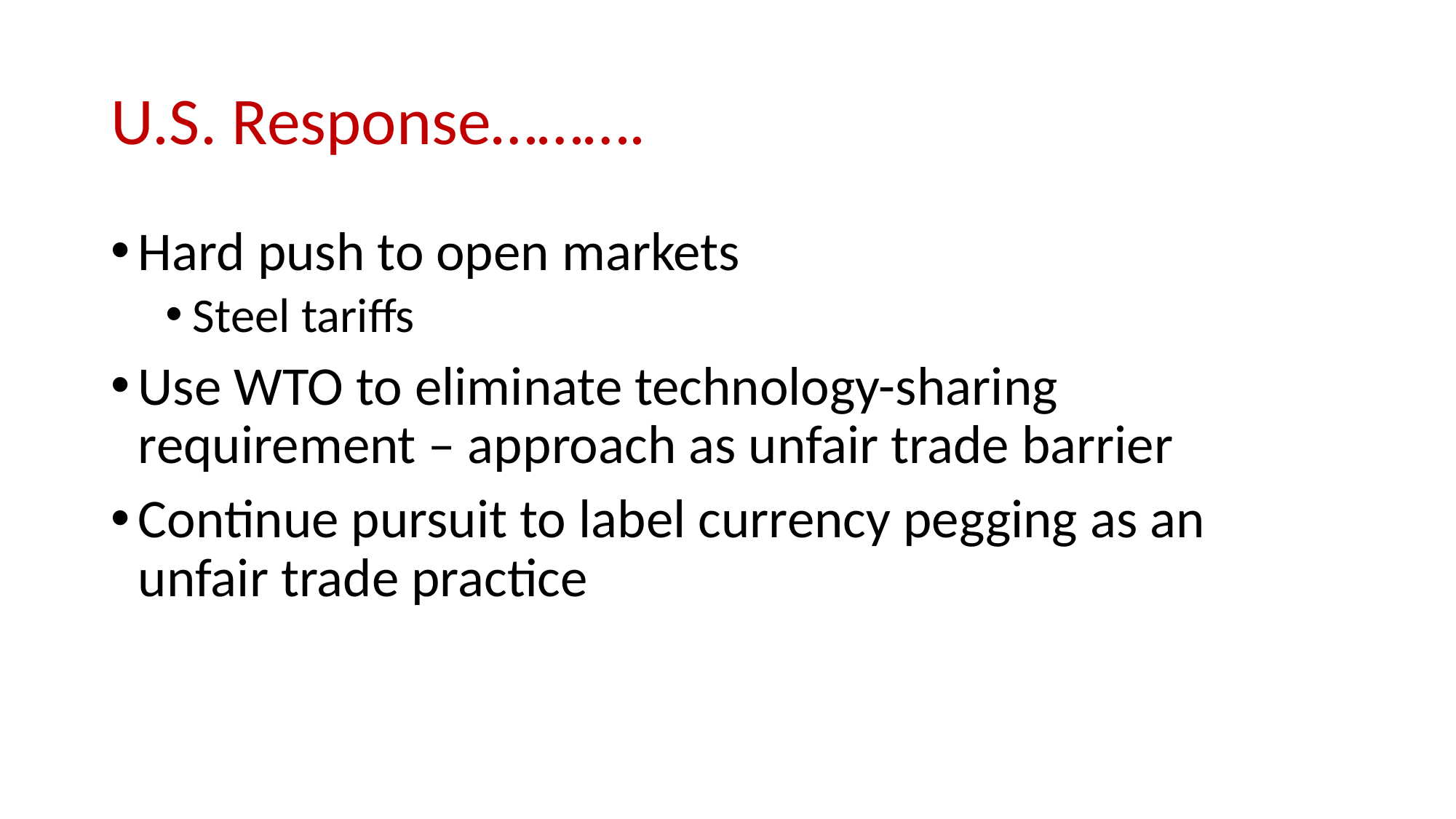

# U.S. Response……….
Hard push to open markets
Steel tariffs
Use WTO to eliminate technology-sharing requirement – approach as unfair trade barrier
Continue pursuit to label currency pegging as an unfair trade practice